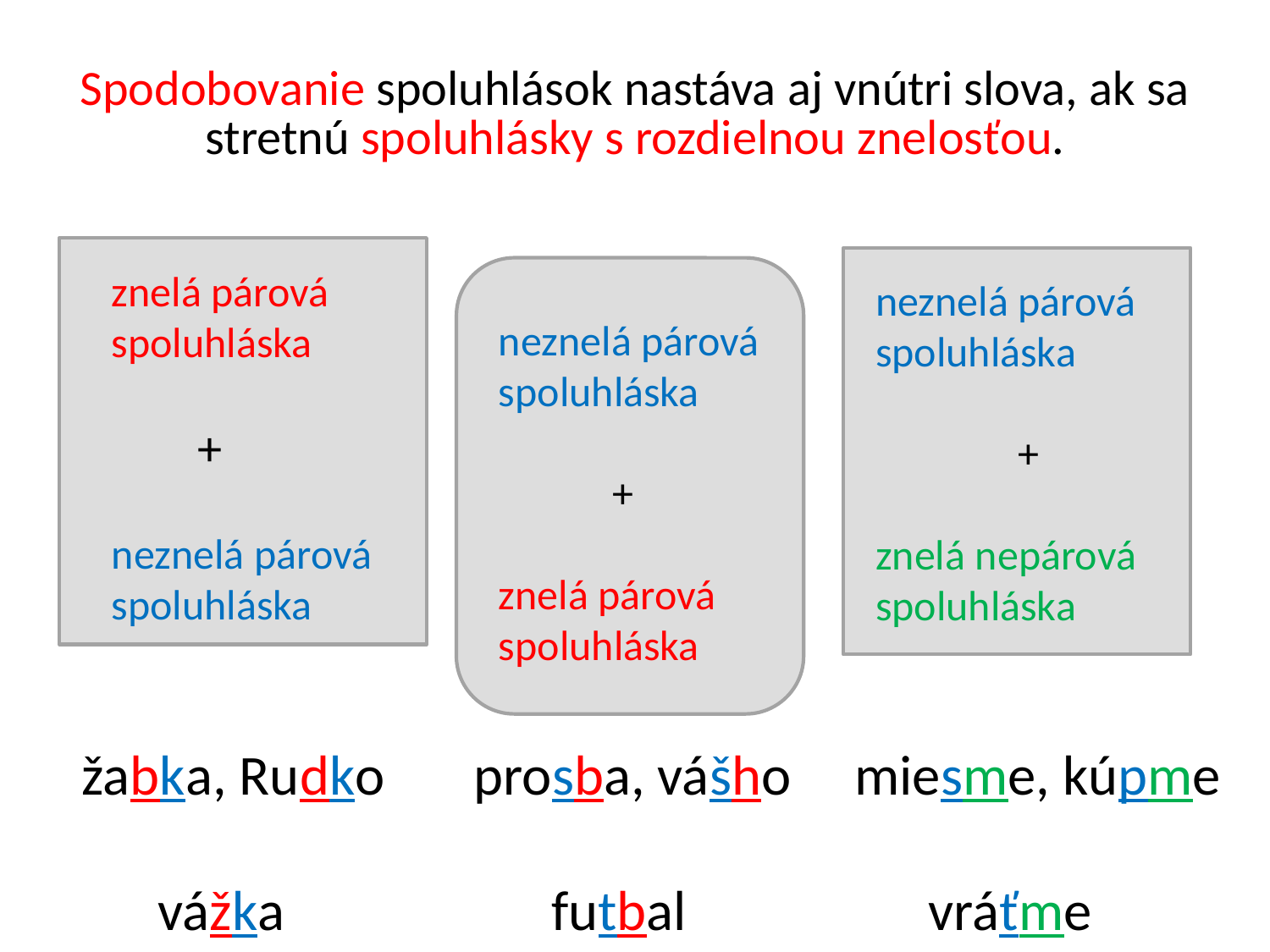

# Spodobovanie spoluhlások nastáva aj vnútri slova, ak sa stretnú spoluhlásky s rozdielnou znelosťou.

znelá párová spoluhláska

         +

neznelá párová spoluhláska

neznelá párová spoluhláska

               +

znelá nepárová spoluhláska
neznelá párová spoluhláska

            +

znelá párová spoluhláska

žabka, Rudko       prosba, vášho     miesme, kúpme
      vážka                     futbal                   vráťme